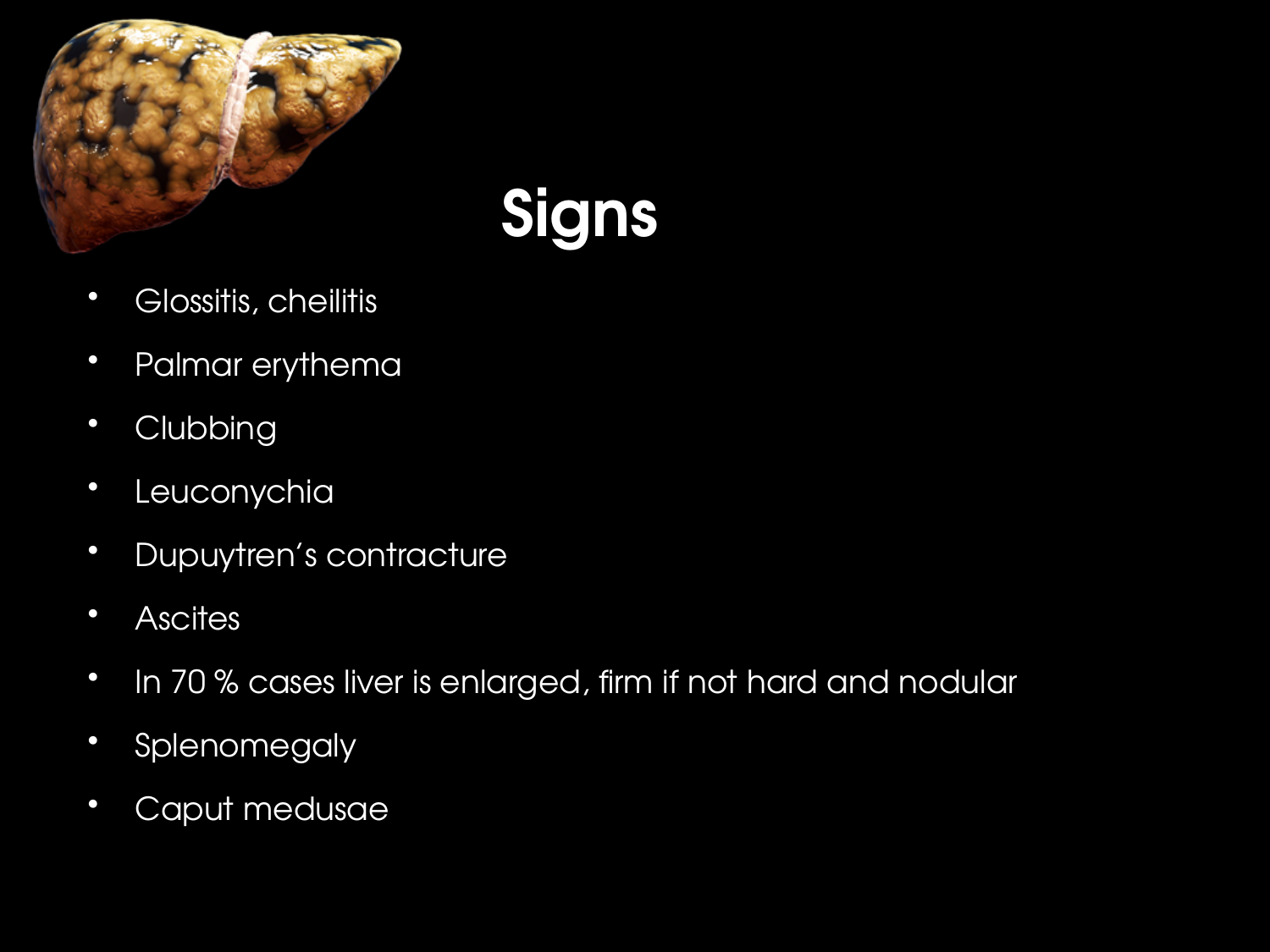

# Signs
Glossitis, cheilitis
Palmar erythema
Clubbing
Leuconychia
Dupuytren’s contracture
Ascites
In 70 % cases liver is enlarged, firm if not hard and nodular
Splenomegaly
Caput medusae